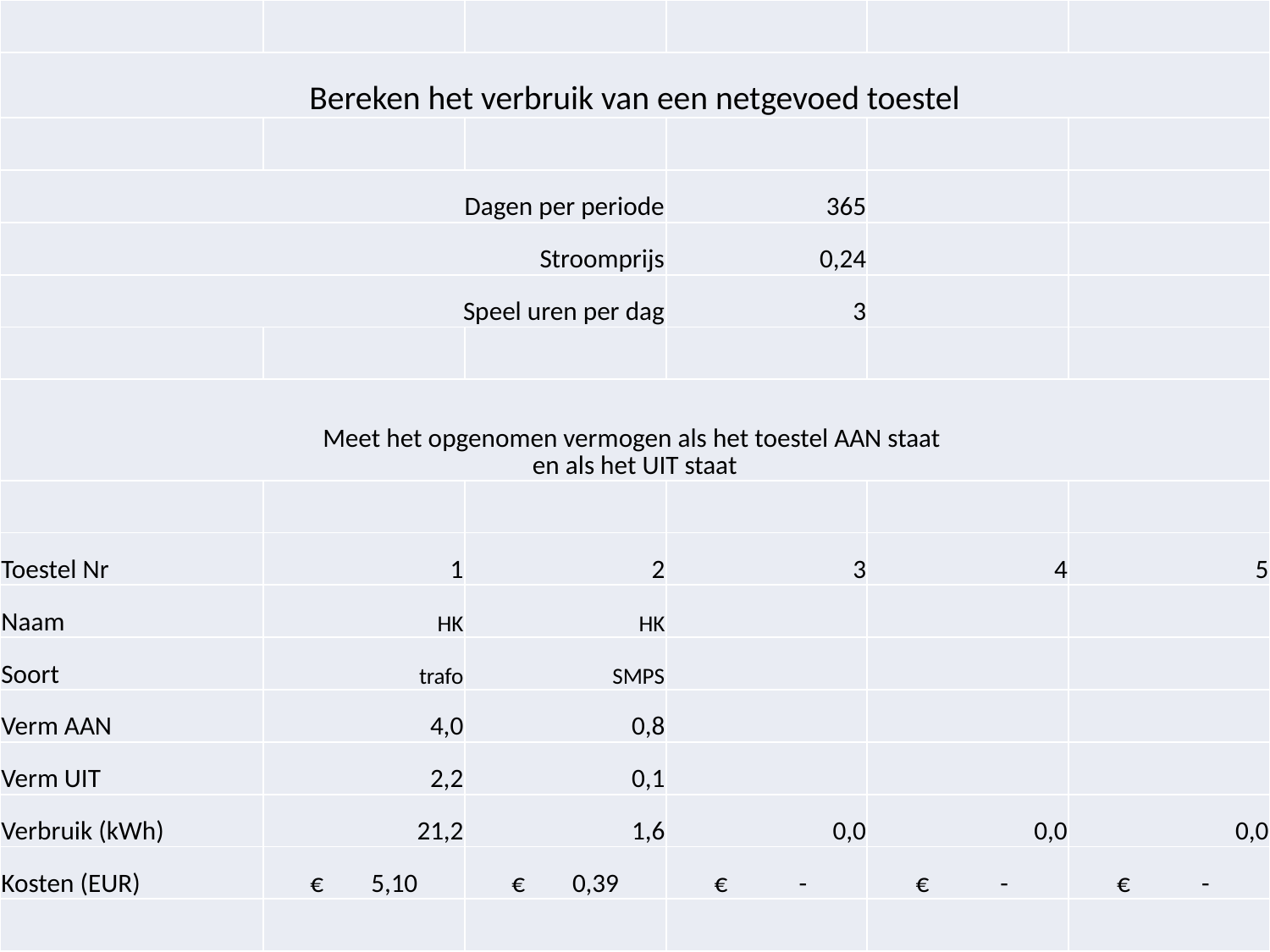

|  |  |  |  |  |  |
| --- | --- | --- | --- | --- | --- |
| Bereken het verbruik van een netgevoed toestel |  |  |  |  |  |
|  |  |  |  |  |  |
| Dagen per periode |  |  | 365 |  |  |
| Stroomprijs |  |  | 0,24 |  |  |
| Speel uren per dag |  |  | 3 |  |  |
|  |  |  |  |  |  |
| Meet het opgenomen vermogen als het toestel AAN staat en als het UIT staat |  |  |  |  |  |
|  |  |  |  |  |  |
| Toestel Nr | 1 | 2 | 3 | 4 | 5 |
| Naam | HK | HK |  |  |  |
| Soort | trafo | SMPS |  |  |  |
| Verm AAN | 4,0 | 0,8 |  |  |  |
| Verm UIT | 2,2 | 0,1 |  |  |  |
| Verbruik (kWh) | 21,2 | 1,6 | 0,0 | 0,0 | 0,0 |
| Kosten (EUR) | € 5,10 | € 0,39 | € - | € - | € - |
|  |  |  |  |  |  |
#